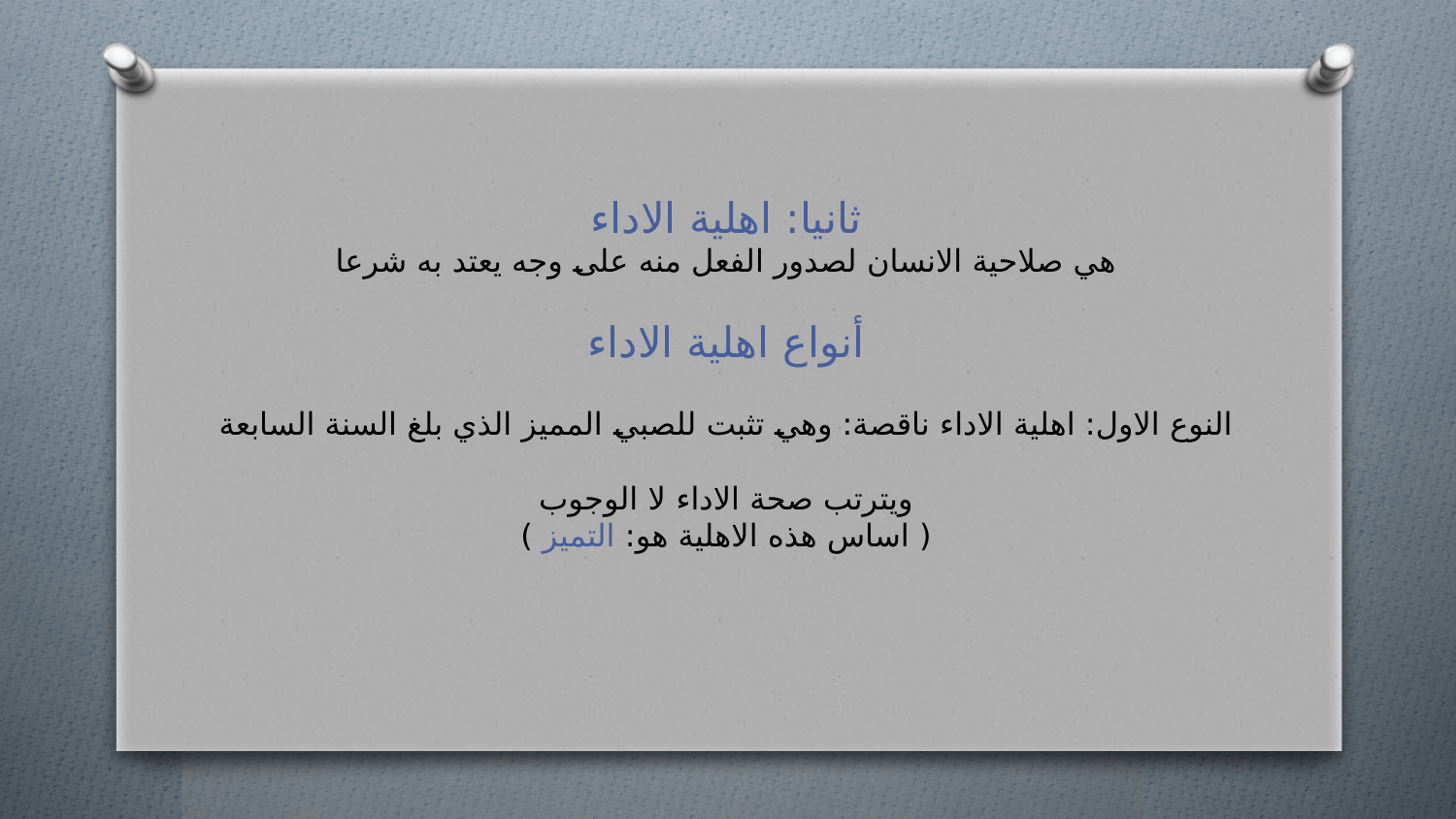

# ثانيا: اهلية الاداء هي صلاحية الانسان لصدور الفعل منه على وجه يعتد به شرعا أنواع اهلية الاداء النوع الاول: اهلية الاداء ناقصة: وهي تثبت للصبي المميز الذي بلغ السنة السابعة ويترتب صحة الاداء لا الوجوب ( اساس هذه الاهلية هو: التميز )